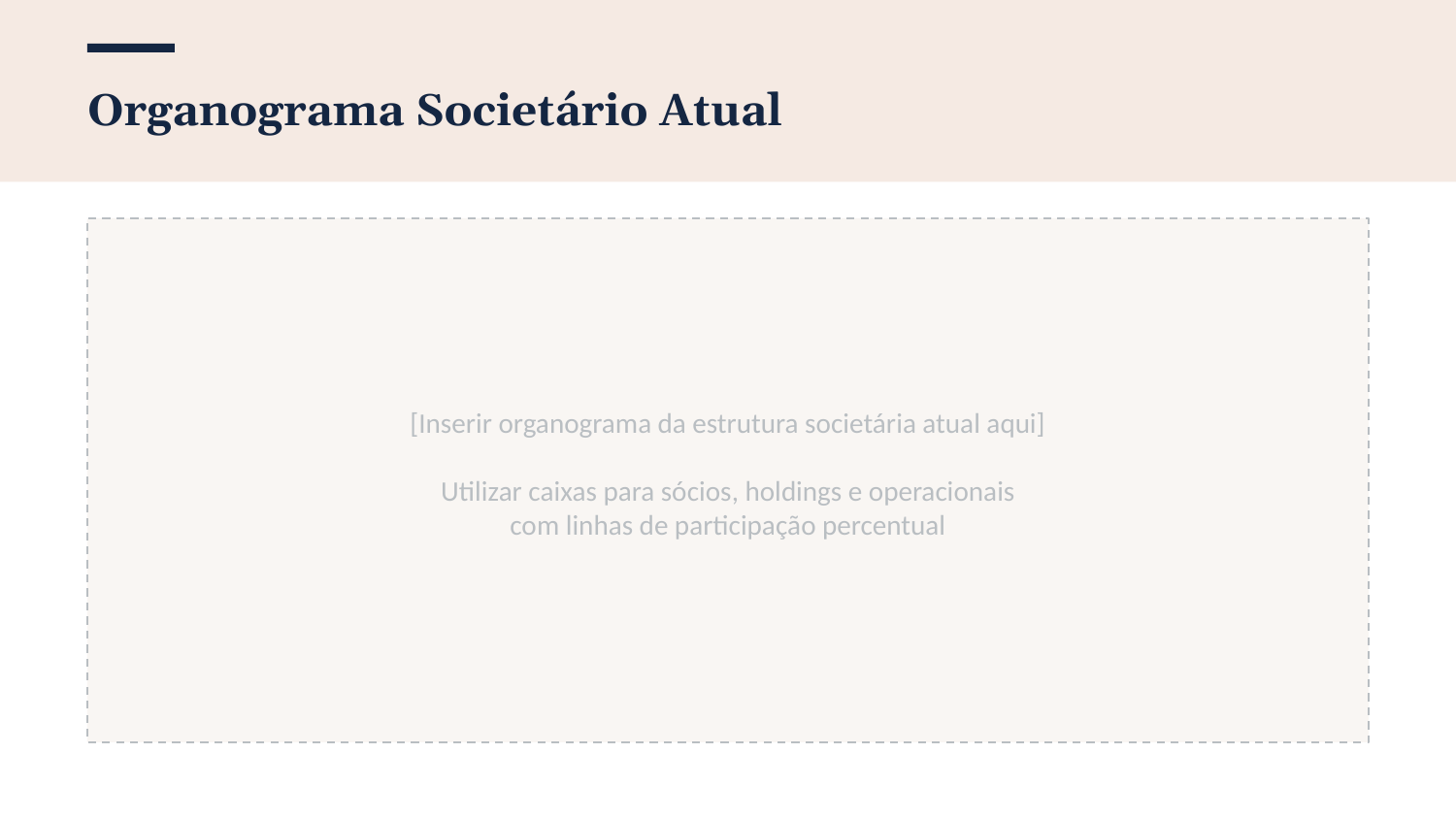

Organograma Societário Atual

[Inserir organograma da estrutura societária atual aqui]

Utilizar caixas para sócios, holdings e operacionais
com linhas de participação percentual